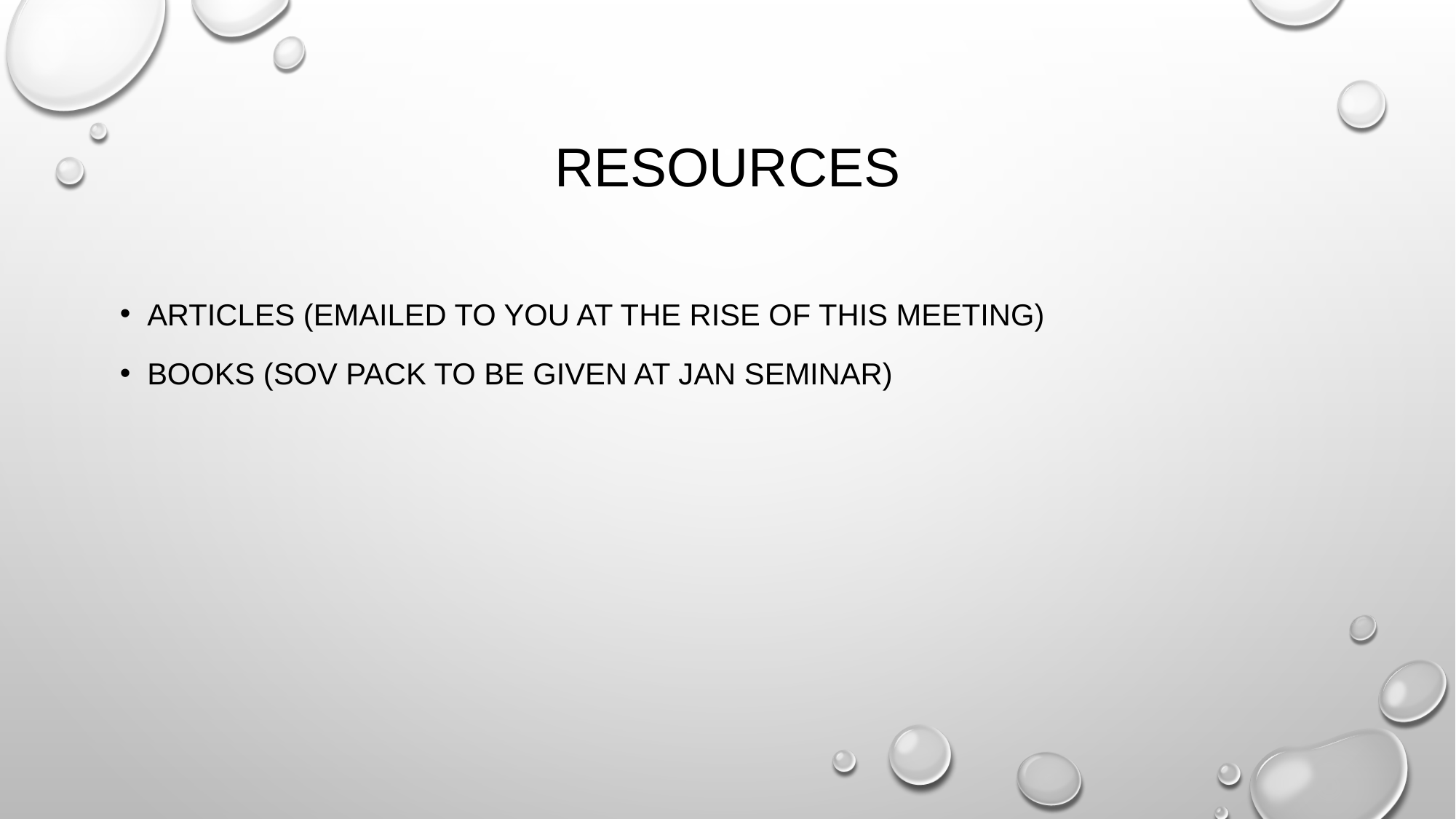

# RESOURCES
Articles (emailed to you at the rise of this meeting)
Books (Sov pack to be given at Jan Seminar)